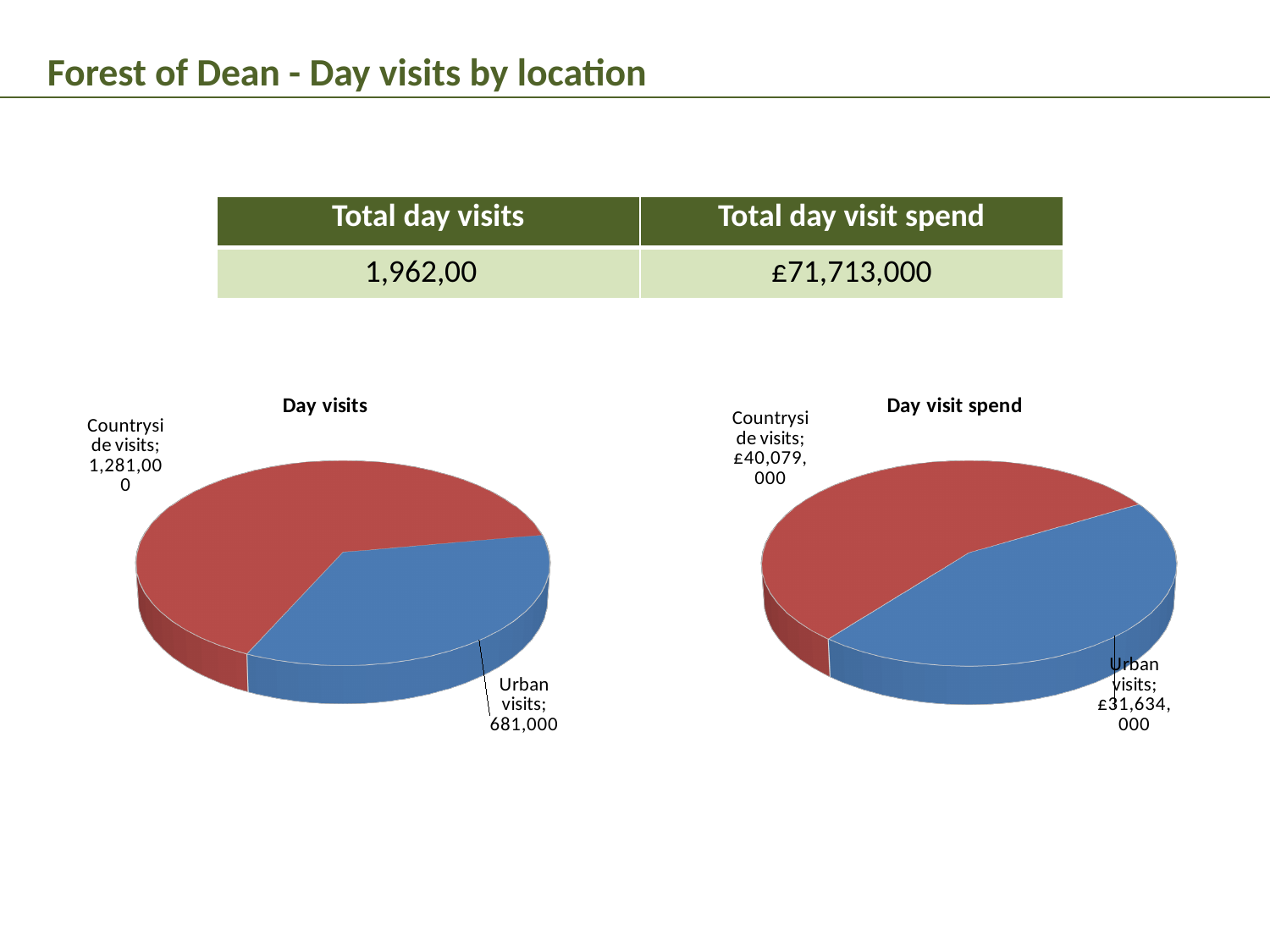

Forest of Dean - Day visits by location

| Total day visits | Total day visit spend |
| --- | --- |
| 1,962,00 | £71,713,000 |

[unsupported chart]

[unsupported chart]